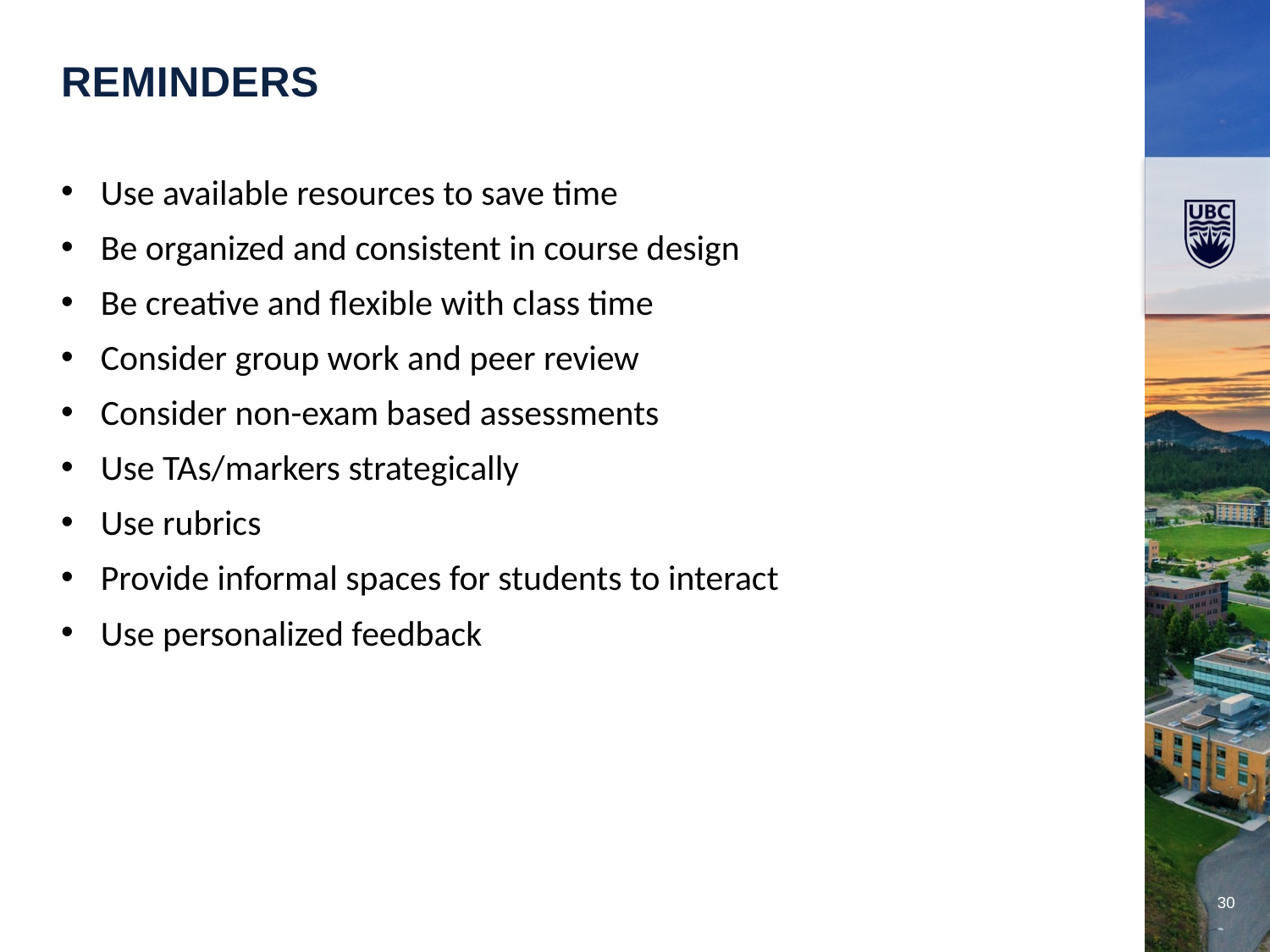

Reminders
Use available resources to save time
Be organized and consistent in course design
Be creative and flexible with class time
Consider group work and peer review
Consider non-exam based assessments
Use TAs/markers strategically
Use rubrics
Provide informal spaces for students to interact
Use personalized feedback